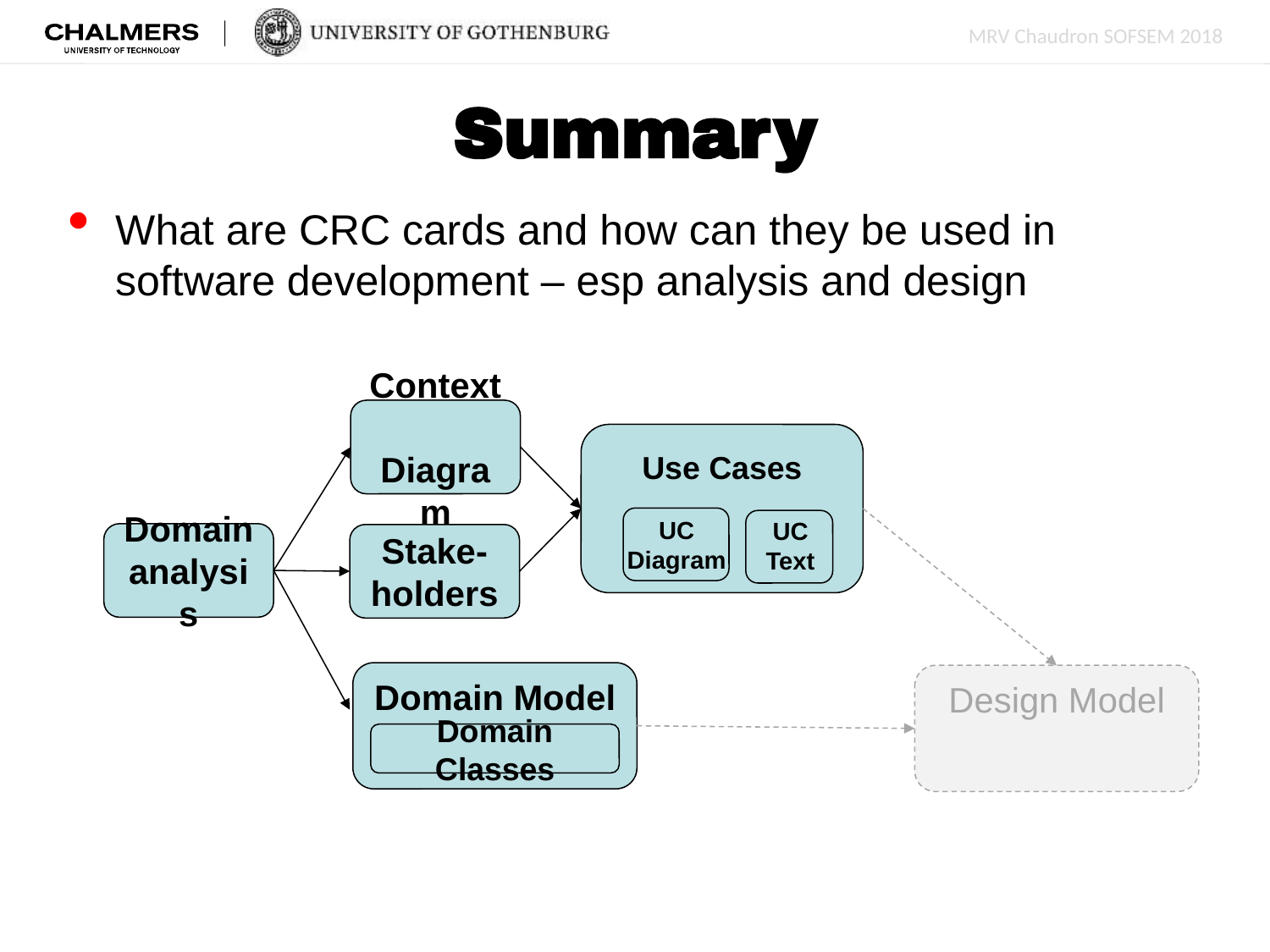

# Summary
What are CRC cards and how can they be used in software development – esp analysis and design
Context
Diagram

Use Cases

UC
Diagram
UC
Text

Domain analysis
Stake-holders
Domain Model
Design Model
Domain Classes